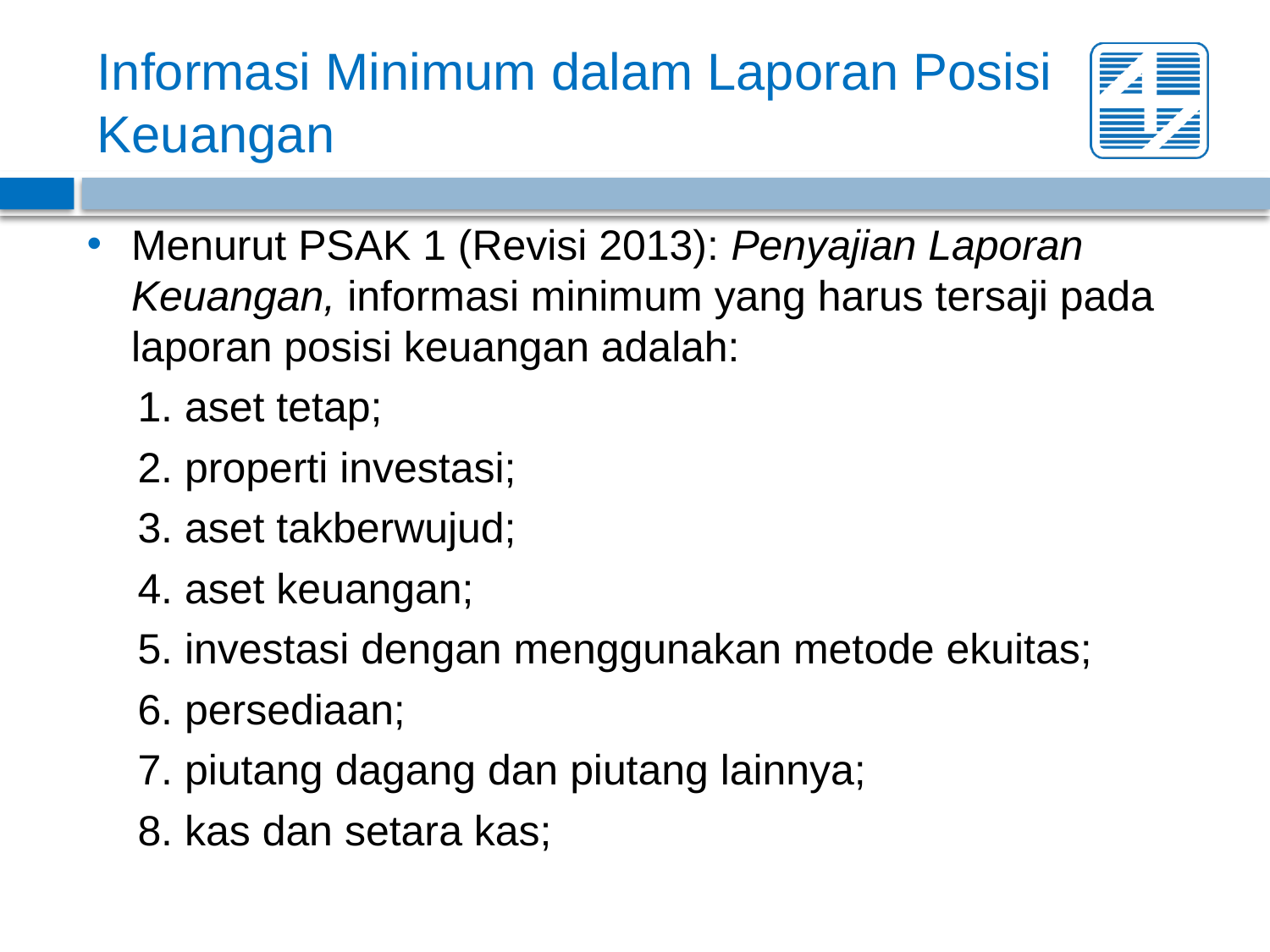

# Informasi Minimum dalam Laporan Posisi Keuangan
Menurut PSAK 1 (Revisi 2013): Penyajian Laporan Keuangan, informasi minimum yang harus tersaji pada laporan posisi keuangan adalah:
1. aset tetap;
2. properti investasi;
3. aset takberwujud;
4. aset keuangan;
5. investasi dengan menggunakan metode ekuitas;
6. persediaan;
7. piutang dagang dan piutang lainnya;
8. kas dan setara kas;